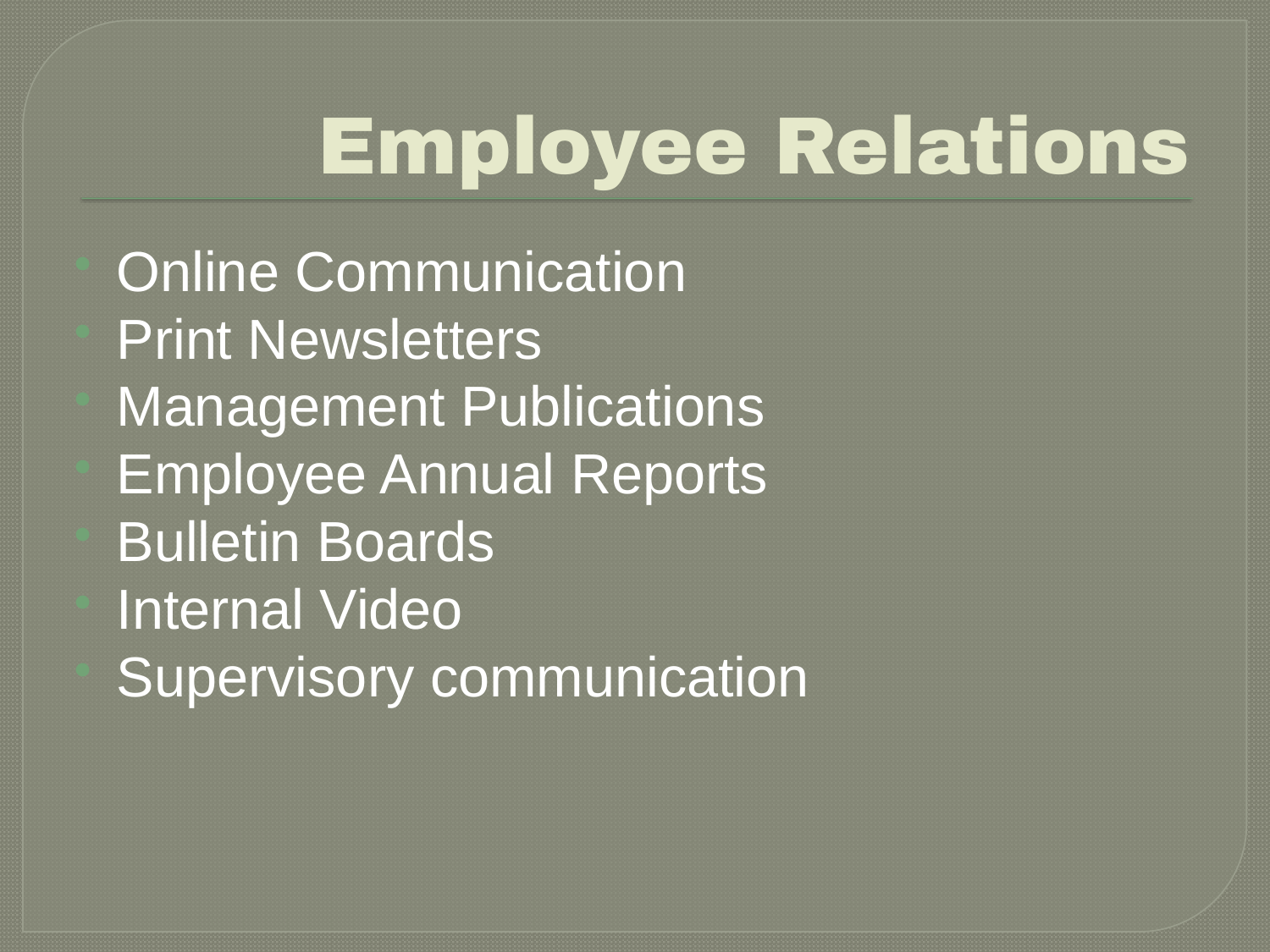

# Employee Relations
Online Communication
Print Newsletters
Management Publications
Employee Annual Reports
Bulletin Boards
Internal Video
Supervisory communication